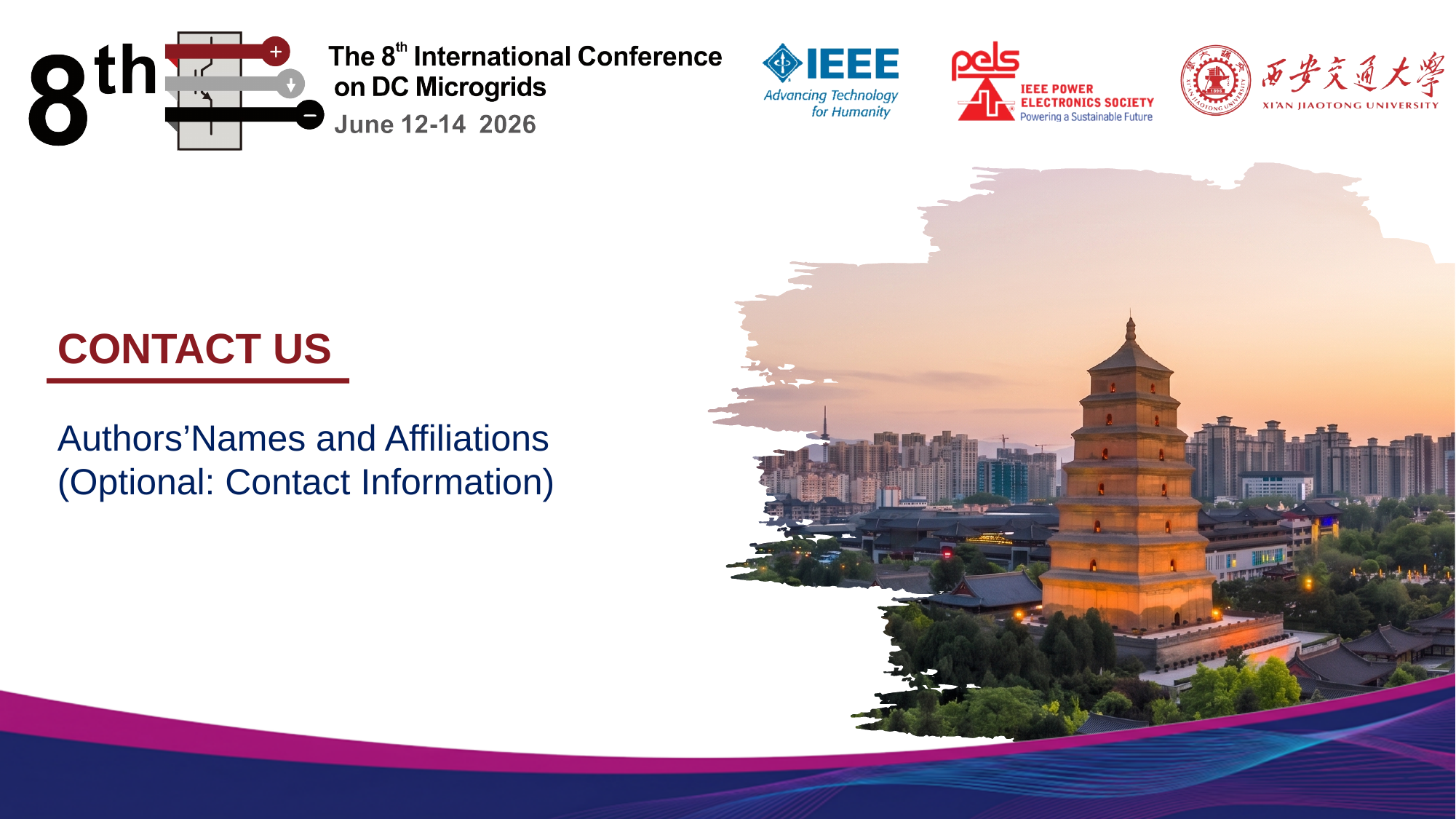

CONTACT US

Authors’Names and Affiliations
(Optional: Contact Information)